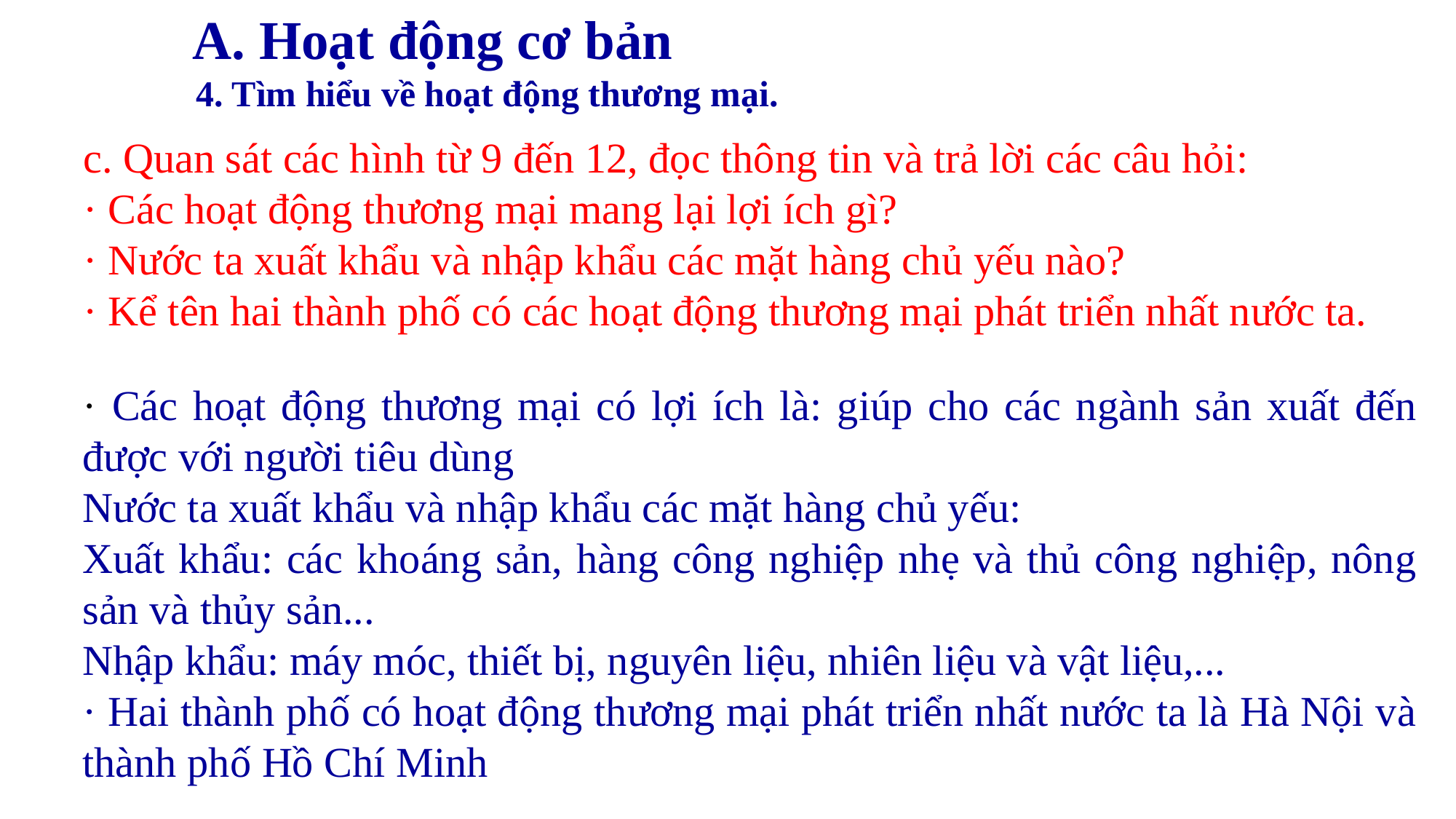

A. Hoạt động cơ bản
4. Tìm hiểu về hoạt động thương mại.
c. Quan sát các hình từ 9 đến 12, đọc thông tin và trả lời các câu hỏi:
· Các hoạt động thương mại mang lại lợi ích gì?
· Nước ta xuất khẩu và nhập khẩu các mặt hàng chủ yếu nào?
· Kể tên hai thành phố có các hoạt động thương mại phát triển nhất nước ta.
· Các hoạt động thương mại có lợi ích là: giúp cho các ngành sản xuất đến được với người tiêu dùng
Nước ta xuất khẩu và nhập khẩu các mặt hàng chủ yếu:
Xuất khẩu: các khoáng sản, hàng công nghiệp nhẹ và thủ công nghiệp, nông sản và thủy sản...
Nhập khẩu: máy móc, thiết bị, nguyên liệu, nhiên liệu và vật liệu,...
· Hai thành phố có hoạt động thương mại phát triển nhất nước ta là Hà Nội và thành phố Hồ Chí Minh